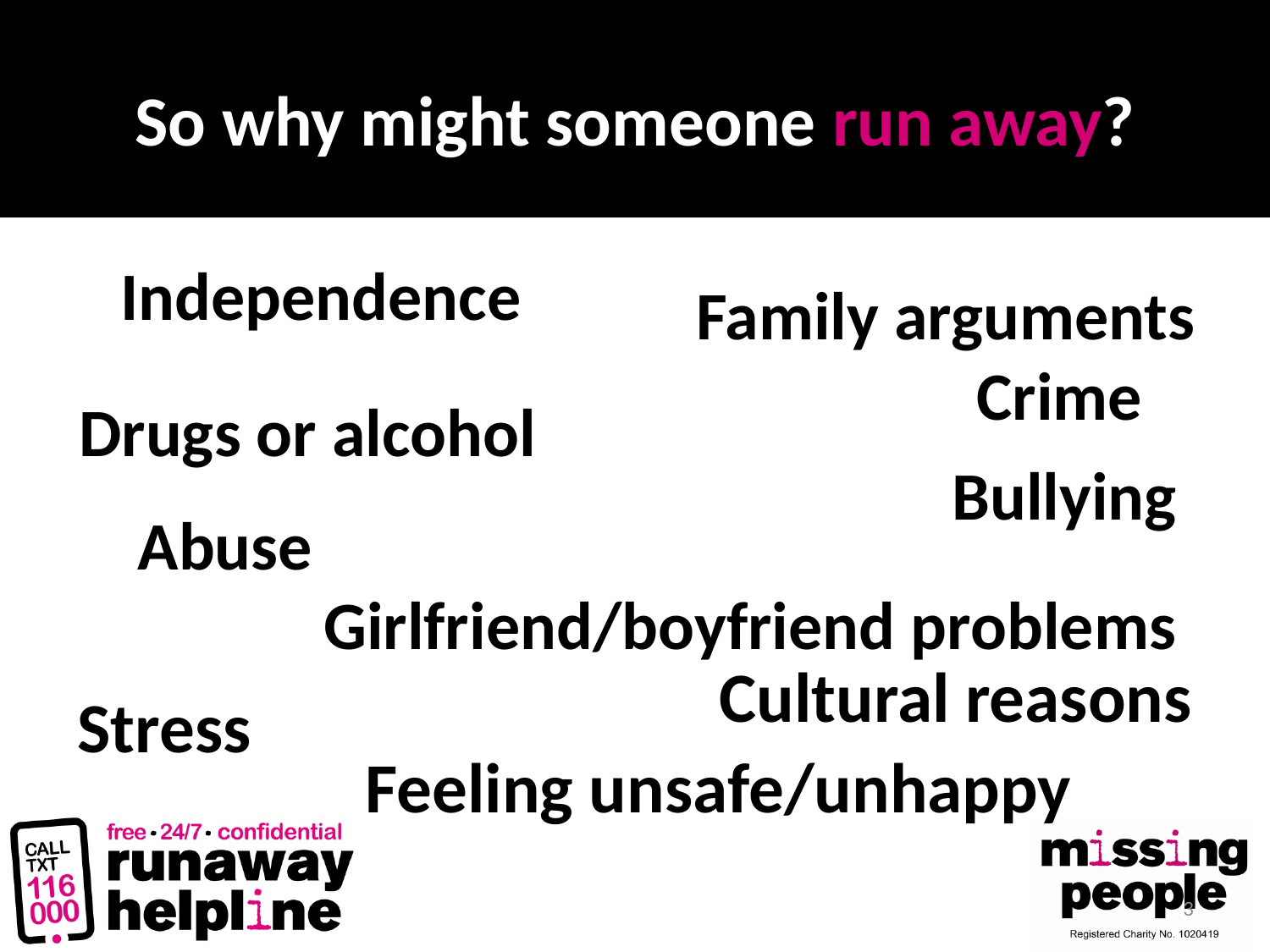

# So why might someone run away?
Independence
Family arguments
Crime
Drugs or alcohol
Bullying
Abuse
Girlfriend/boyfriend problems
Cultural reasons
Stress
Feeling unsafe/unhappy
3